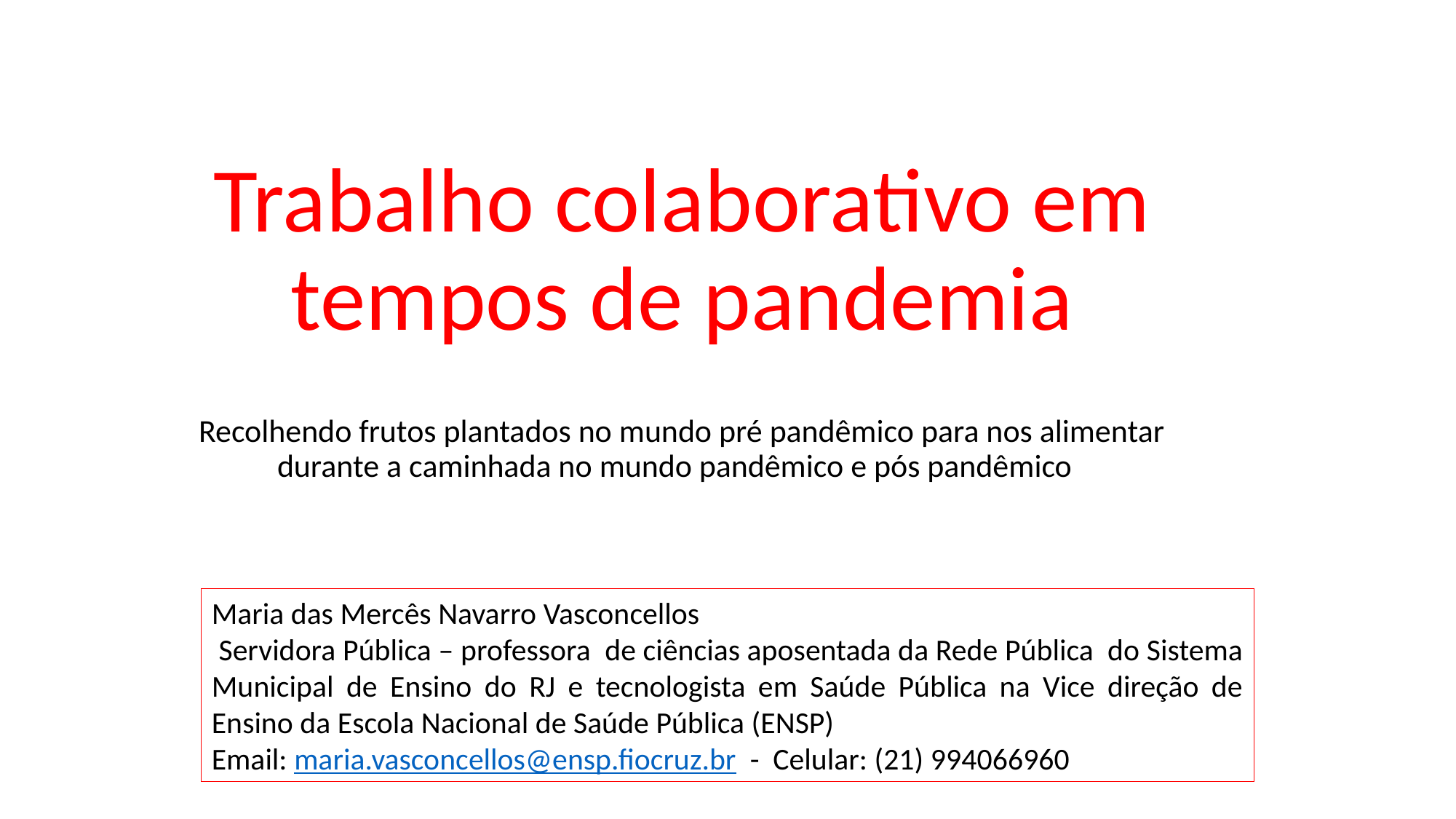

# Trabalho colaborativo em tempos de pandemia
Recolhendo frutos plantados no mundo pré pandêmico para nos alimentar durante a caminhada no mundo pandêmico e pós pandêmico
Maria das Mercês Navarro Vasconcellos
 Servidora Pública – professora  de ciências aposentada da Rede Pública  do Sistema Municipal de Ensino do RJ e tecnologista em Saúde Pública na Vice direção de Ensino da Escola Nacional de Saúde Pública (ENSP)
Email: maria.vasconcellos@ensp.fiocruz.br  -  Celular: (21) 994066960